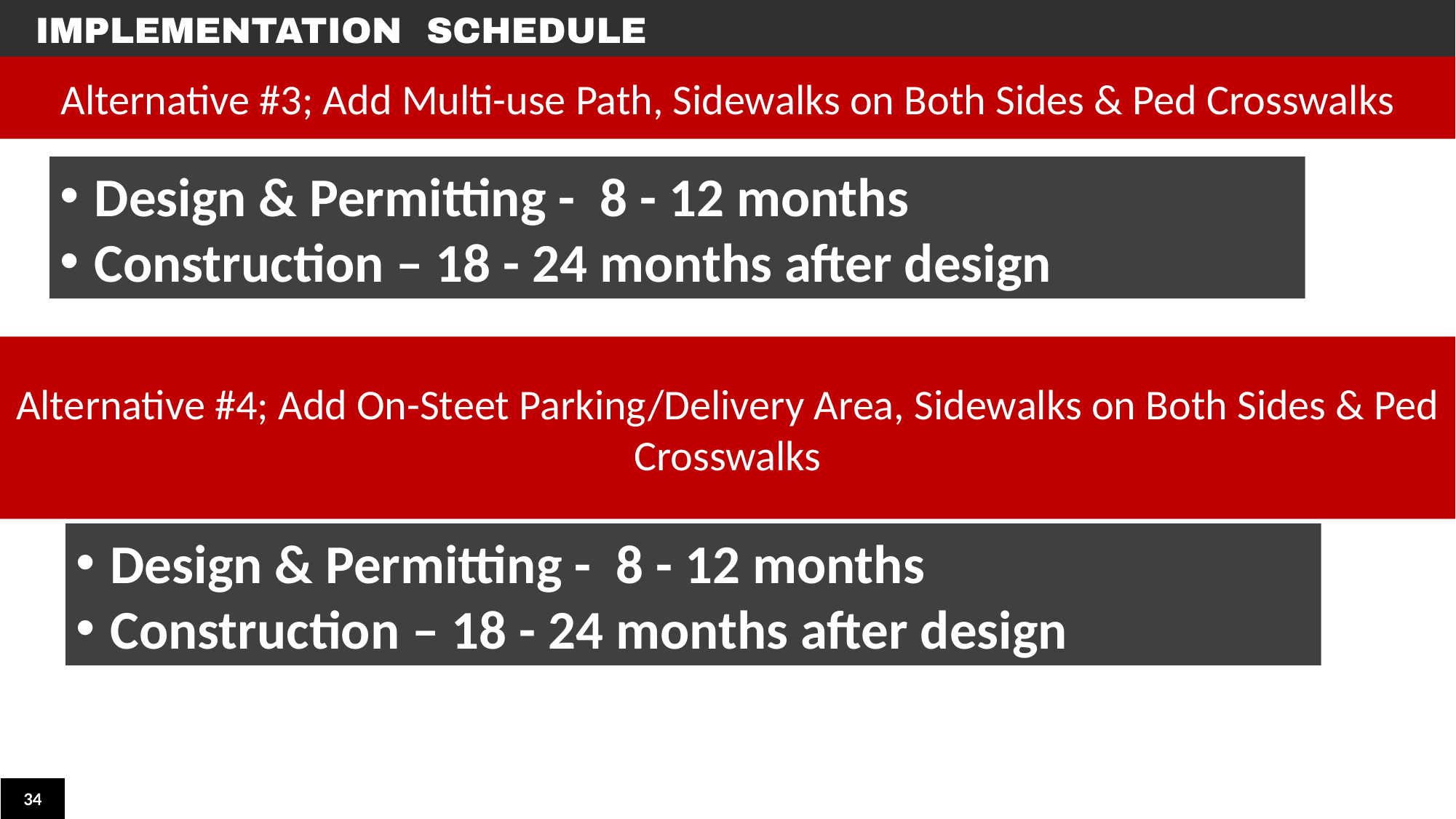

IMPLEMENTATION  SCHEDULE
Alternative #3; Add Multi-use Path, Sidewalks on Both Sides & Ped Crosswalks
Design & Permitting -  8 - 12 months
Construction – 18 - 24 months after design
Alternative #4; Add On-Steet Parking/Delivery Area, Sidewalks on Both Sides & Ped Crosswalks
Design & Permitting -  8 - 12 months
Construction – 18 - 24 months after design
34